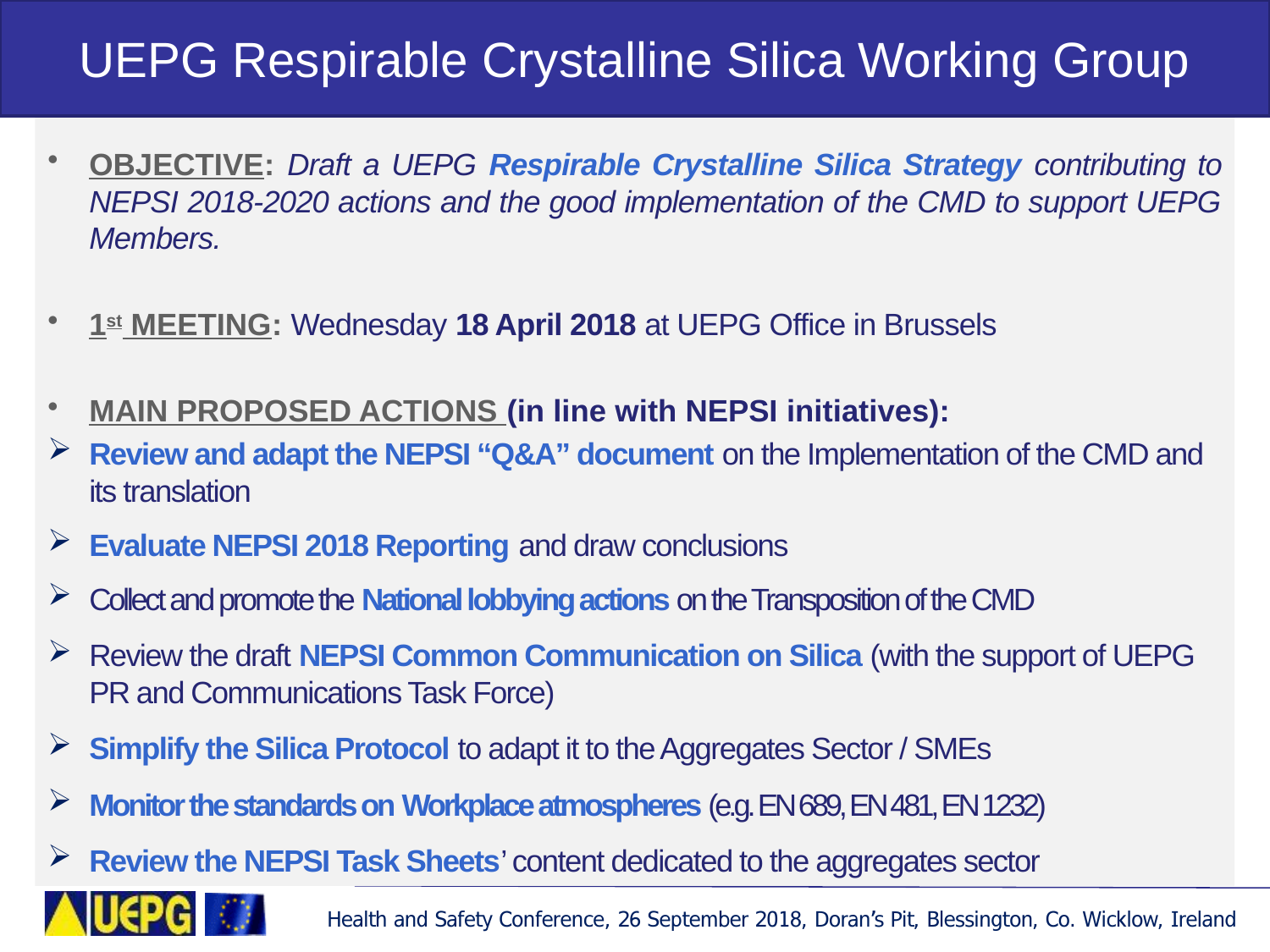

UEPG Respirable Crystalline Silica Working Group
UEPG RCS WG

OBJECTIVE: Draft a UEPG Respirable Crystalline Silica Strategy contributing to NEPSI 2018-2020 actions and the good implementation of the CMD to support UEPG Members.

1st MEETING: Wednesday 18 April 2018 at UEPG Office in Brussels

MAIN PROPOSED ACTIONS (in line with NEPSI initiatives):
Review and adapt the NEPSI “Q&A” document on the Implementation of the CMD and its translation

Evaluate NEPSI 2018 Reporting and draw conclusions

Collect and promote the National lobbying actions on the Transposition of the CMD

Review the draft NEPSI Common Communication on Silica (with the support of UEPG PR and Communications Task Force)

Simplify the Silica Protocol to adapt it to the Aggregates Sector / SMEs

Monitor the standards on Workplace atmospheres (e.g. EN 689, EN 481, EN 1232)

Review the NEPSI Task Sheets’ content dedicated to the aggregates sector